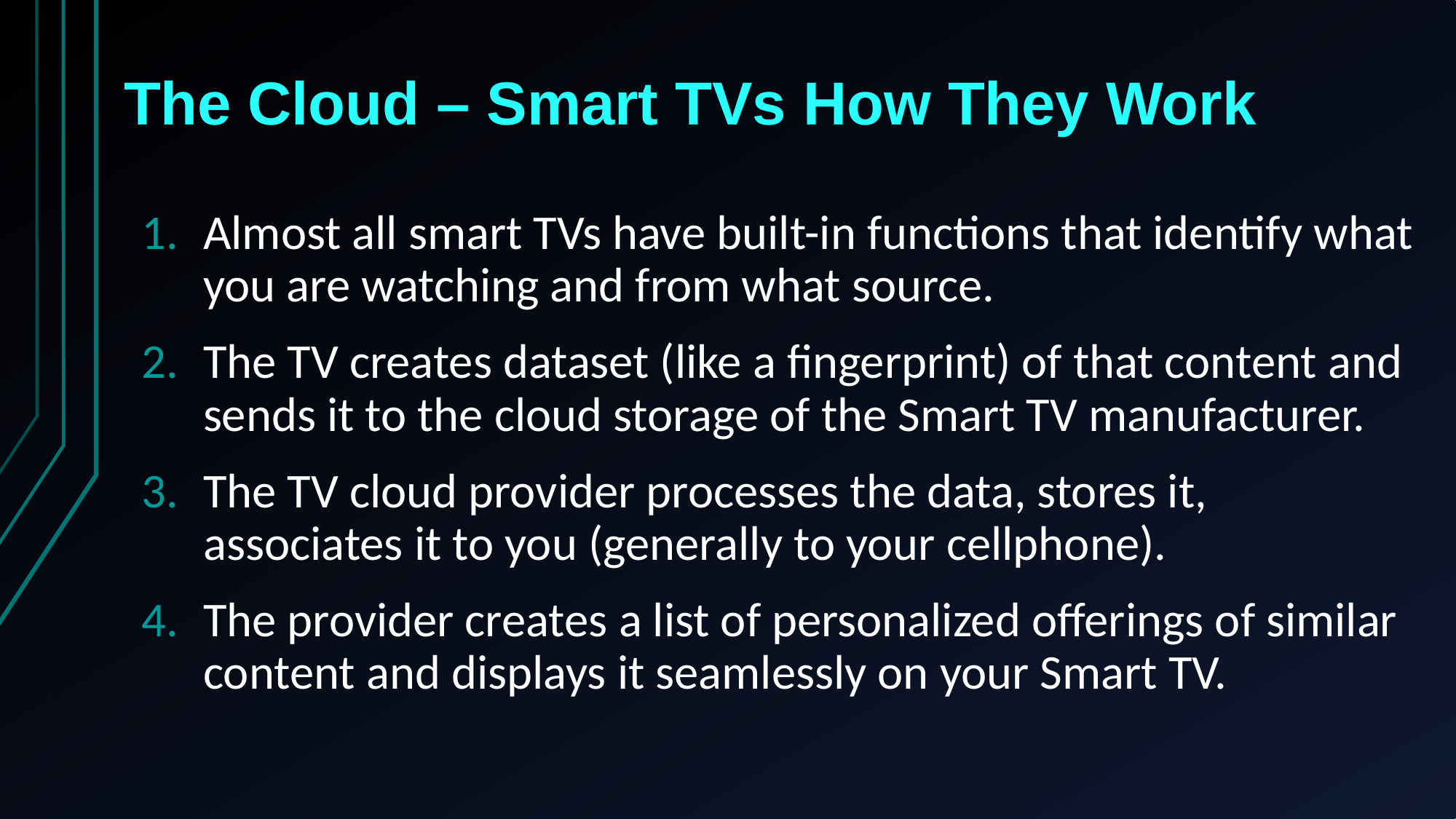

# The Cloud – Smart TVs How They Work
Almost all smart TVs have built-in functions that identify what you are watching and from what source.
The TV creates dataset (like a fingerprint) of that content and sends it to the cloud storage of the Smart TV manufacturer.
The TV cloud provider processes the data, stores it, associates it to you (generally to your cellphone).
The provider creates a list of personalized offerings of similar content and displays it seamlessly on your Smart TV.